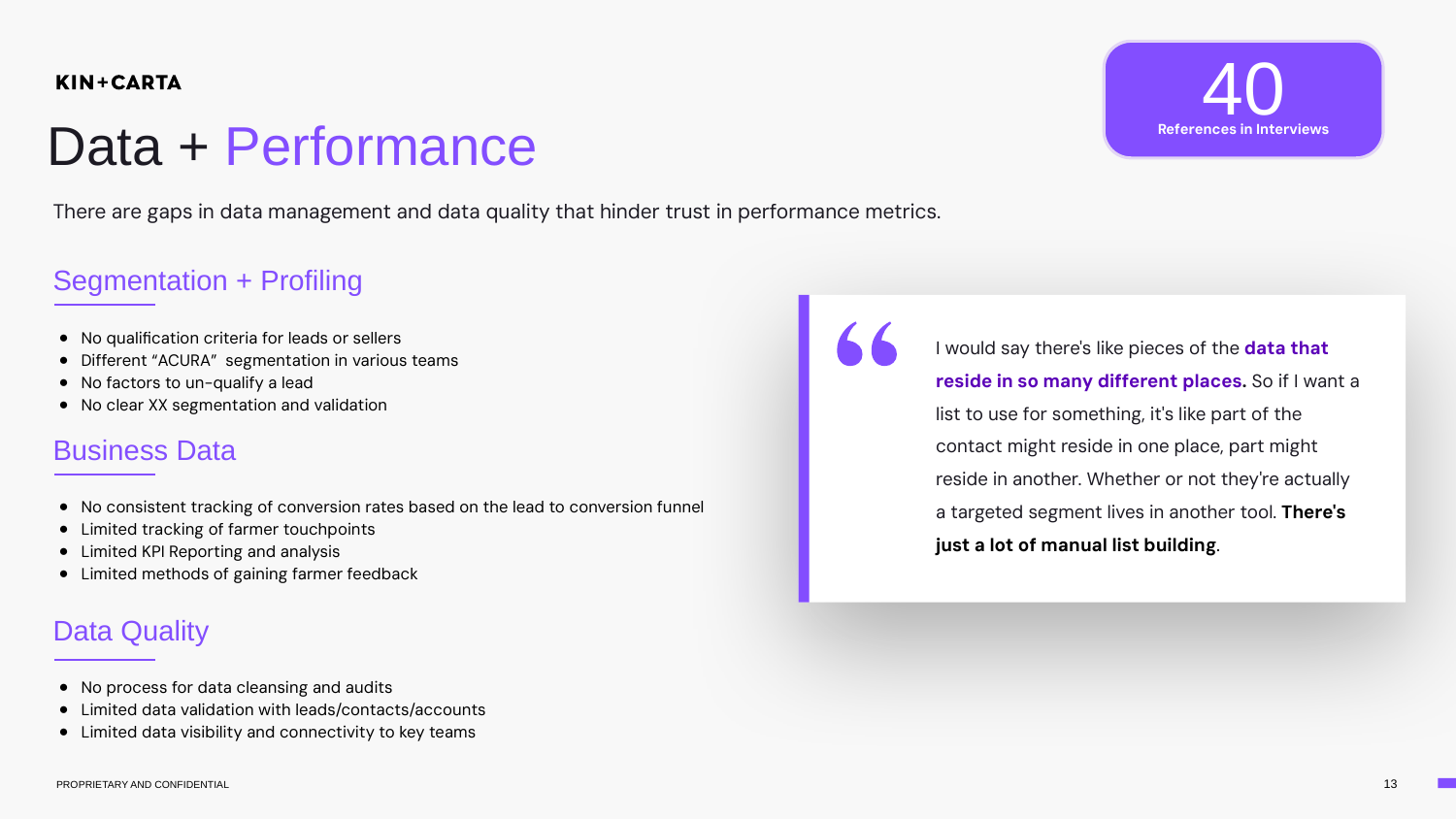

40

References in Interviews
Data + Performance

There are gaps in data management and data quality that hinder trust in performance metrics.
Segmentation + Profiling
No qualification criteria for leads or sellers
Different “ACURA”  segmentation in various teams
No factors to un-qualify a lead
No clear XX segmentation and validation

I would say there's like pieces of the data that reside in so many different places. So if I want a list to use for something, it's like part of the contact might reside in one place, part might reside in another. Whether or not they're actually a targeted segment lives in another tool. There's just a lot of manual list building.

Business Data
No consistent tracking of conversion rates based on the lead to conversion funnel
Limited tracking of farmer touchpoints
Limited KPI Reporting and analysis
Limited methods of gaining farmer feedback

Data Quality
No process for data cleansing and audits
Limited data validation with leads/contacts/accounts
Limited data visibility and connectivity to key teams